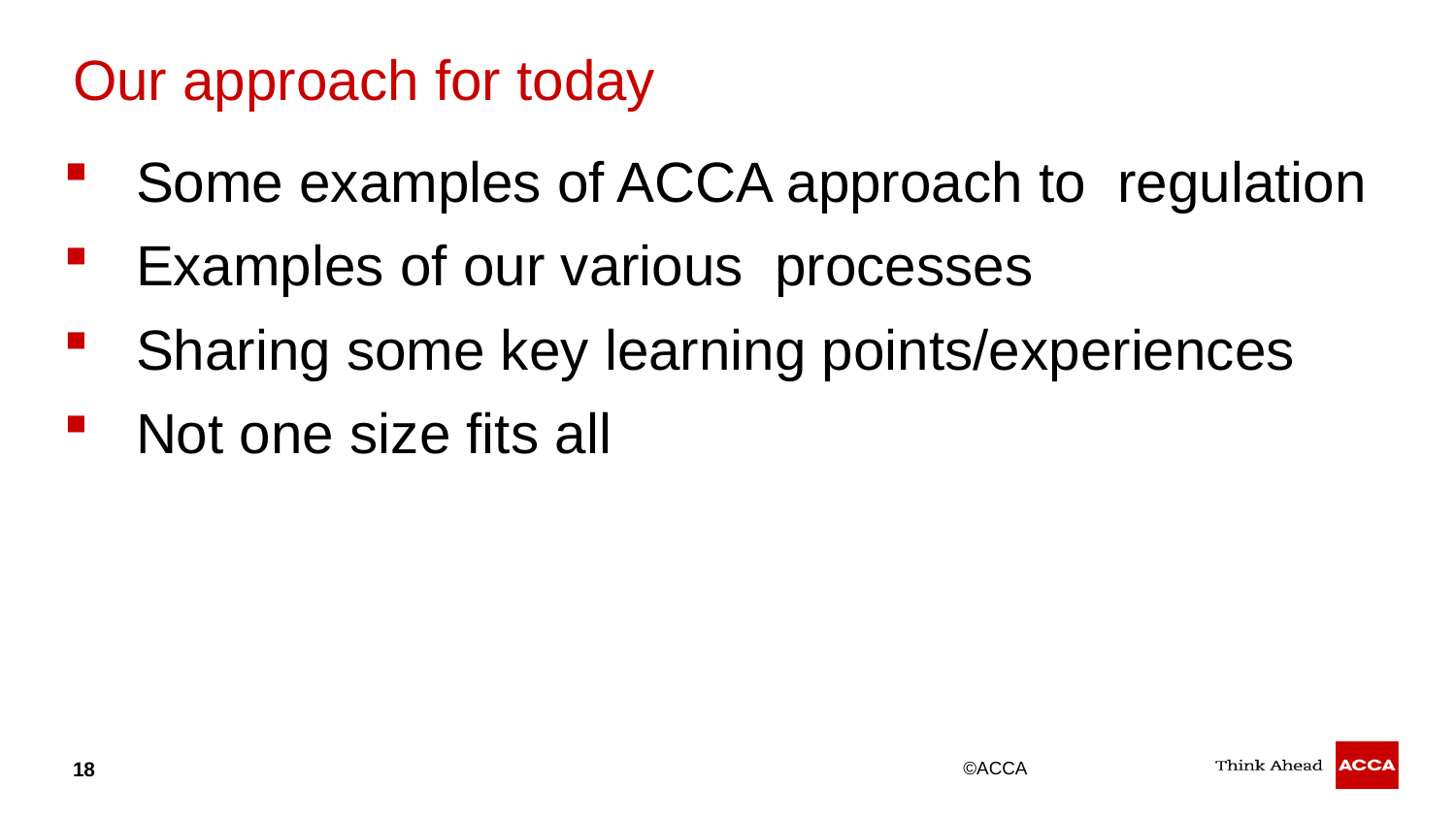

# Our approach for today
Some examples of ACCA approach to  regulation
Examples of our various  processes
Sharing some key learning points/experiences
Not one size fits all

18